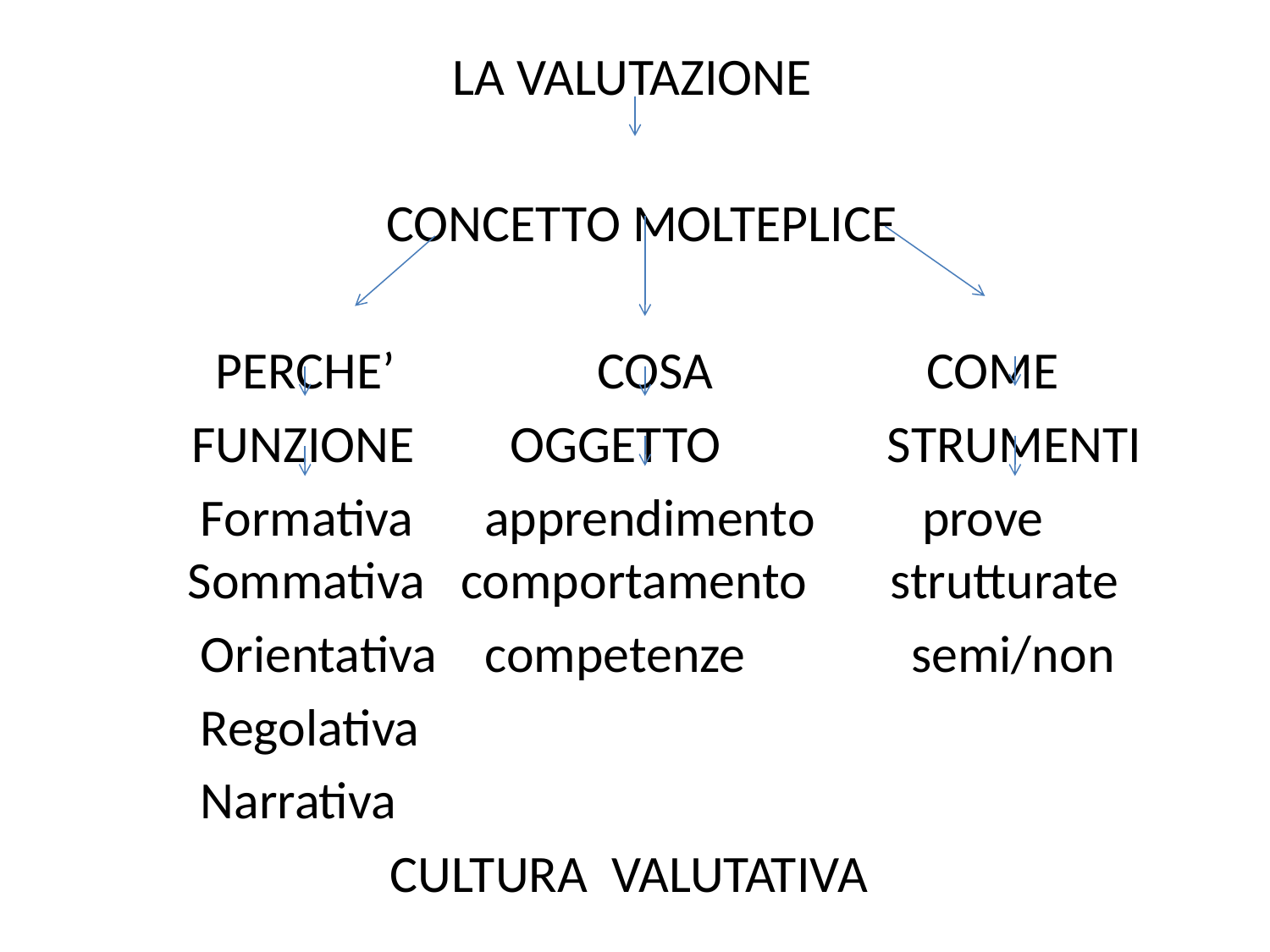

LA VALUTAZIONE

  CONCETTO MOLTEPLICE

               PERCHE’                 COSA                  COME
             FUNZIONE        OGGETTO              STRUMENTI
Formativa      apprendimento         prove Sommativa   comportamento       strutturate
Orientativa    competenze              semi/non
Regolativa
Narrativa
                CULTURA  VALUTATIVA